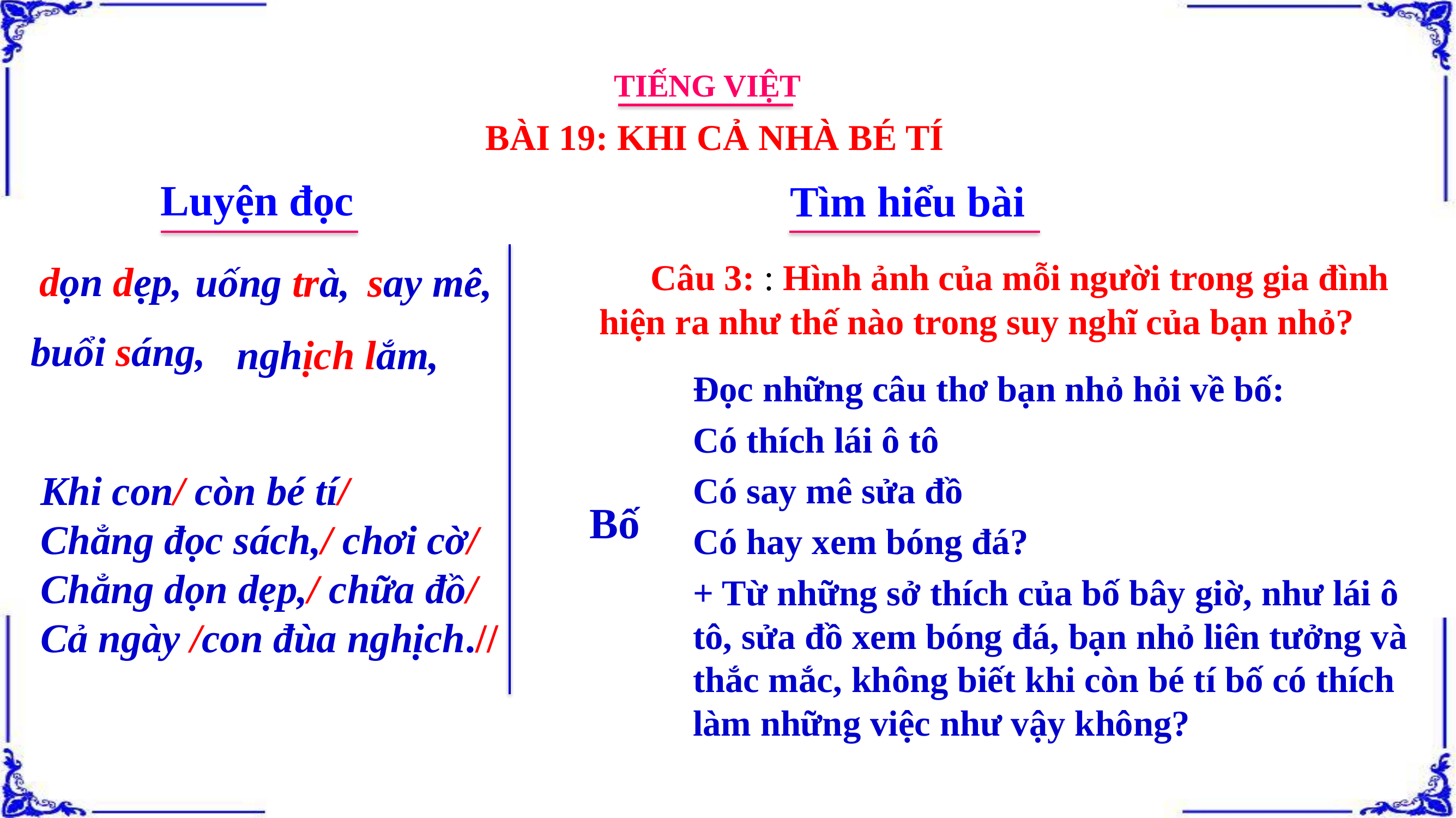

TIẾNG VIỆT
BÀI 19: KHI CẢ NHÀ BÉ TÍ
Luyện đọc
Tìm hiểu bài
     Câu 3: : Hình ảnh của mỗi người trong gia đình hiện ra như thế nào trong suy nghĩ của bạn nhỏ?
dọn dẹp,
uống trà,
say mê,

buổi sáng,
nghịch lắm,

Đọc những câu thơ bạn nhỏ hỏi về bố:
Có thích lái ô tô
Có say mê sửa đồ
Có hay xem bóng đá?
+ Từ những sở thích của bố bây giờ, như lái ô tô, sửa đồ xem bóng đá, bạn nhỏ liên tưởng và thắc mắc, không biết khi còn bé tí bố có thích làm những việc như vậy không?
Khi con/ còn bé tí/
Chẳng đọc sách,/ chơi cờ/
Chẳng dọn dẹp,/ chữa đồ/
Cả ngày /con đùa nghịch.//
Bố